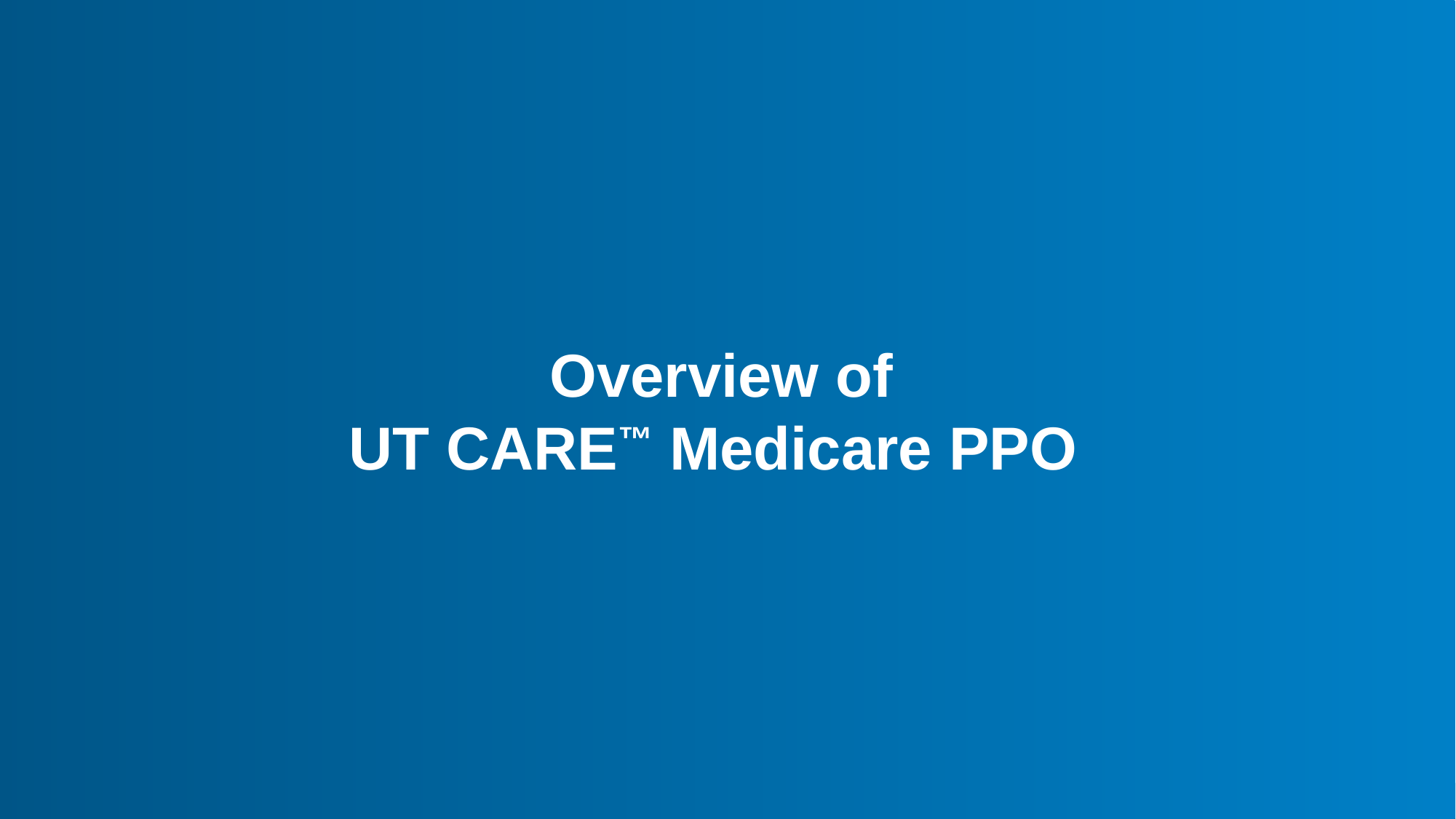

#

 Overview of
UT CARE™ Medicare PPO

9